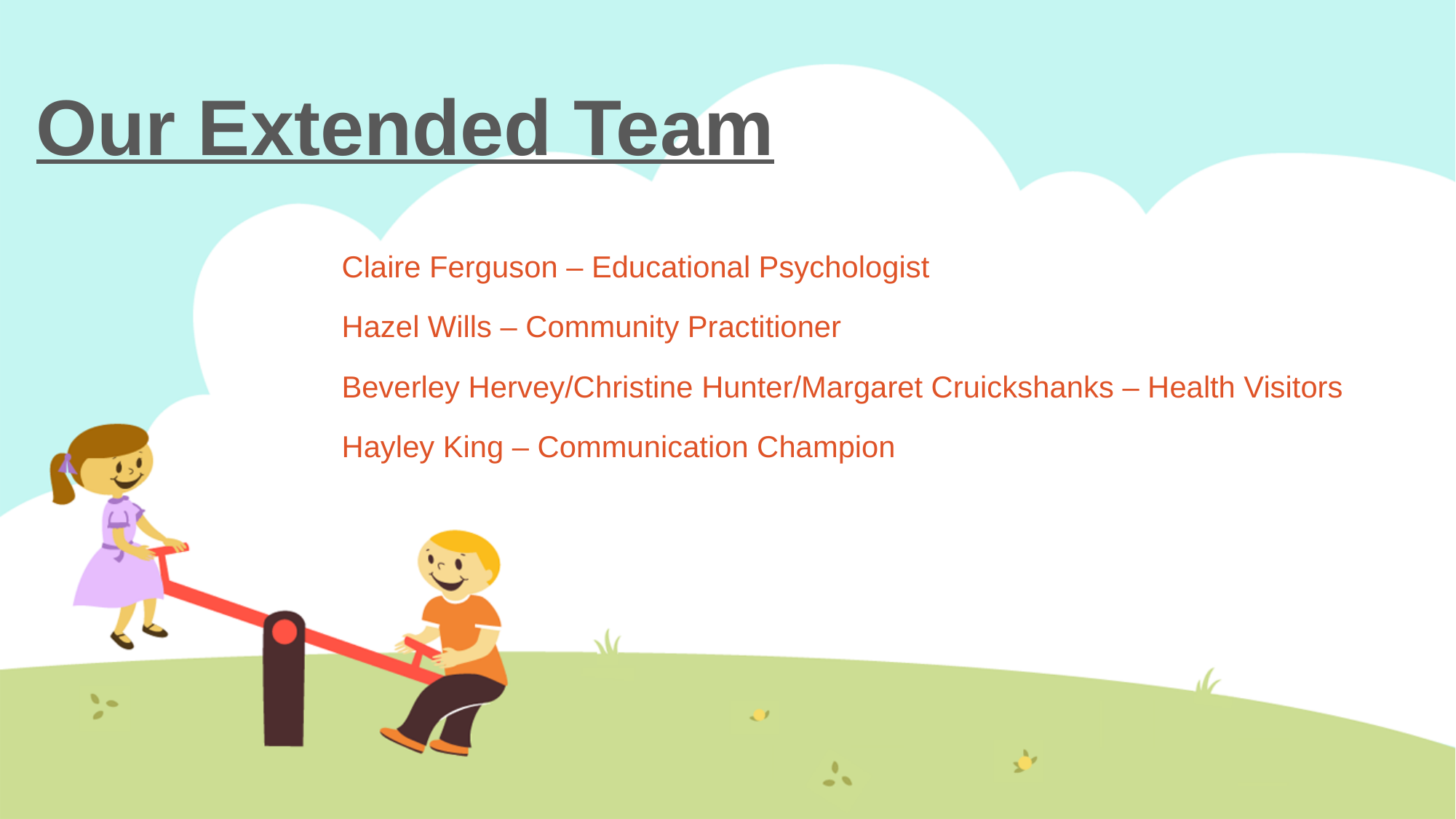

# Our Extended Team
Claire Ferguson – Educational Psychologist
Hazel Wills – Community Practitioner
Beverley Hervey/Christine Hunter/Margaret Cruickshanks – Health Visitors
Hayley King – Communication Champion